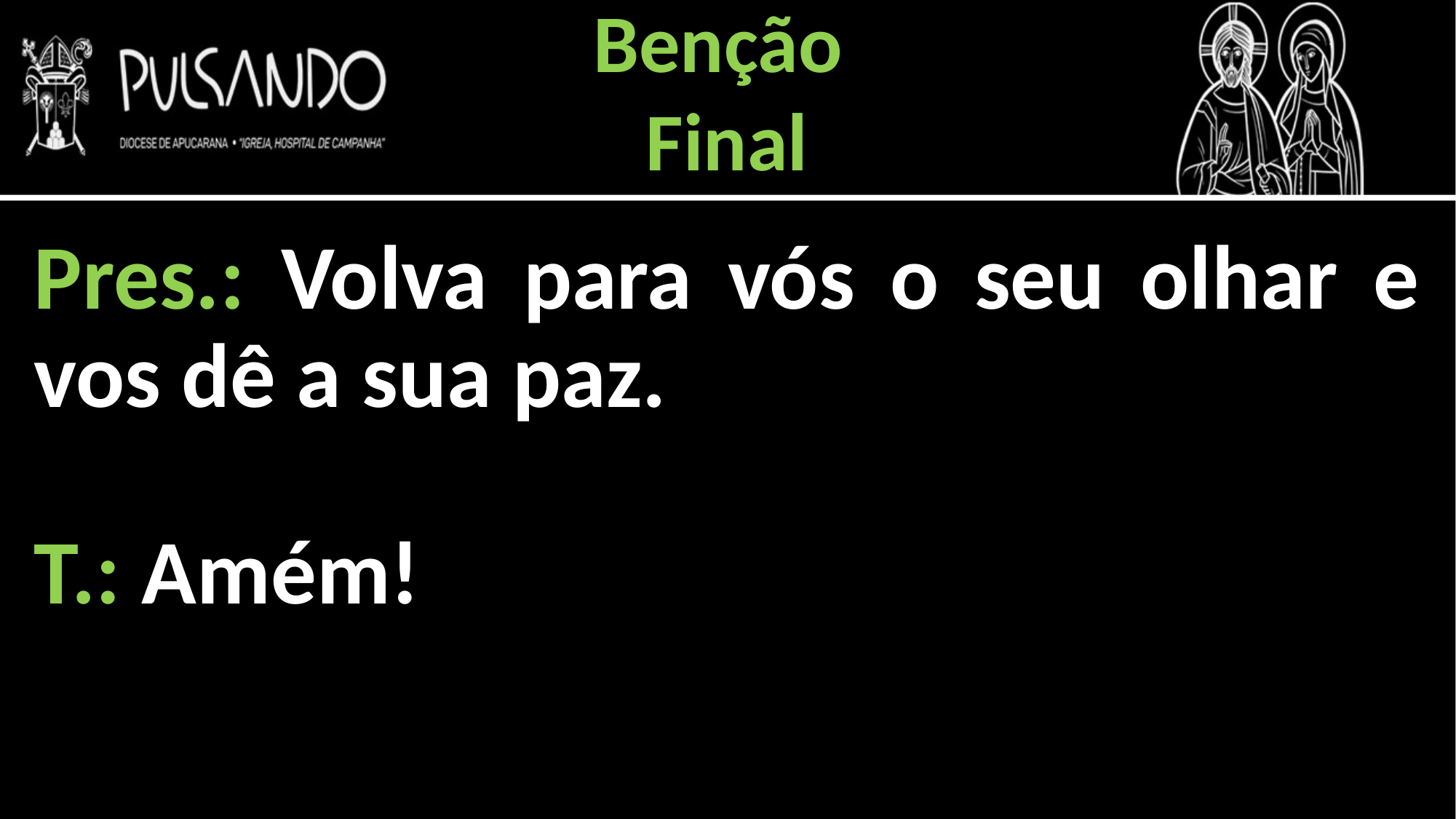

Benção
Final
Pres.: Volva para vós o seu olhar e vos dê a sua paz.

T.: Amém!